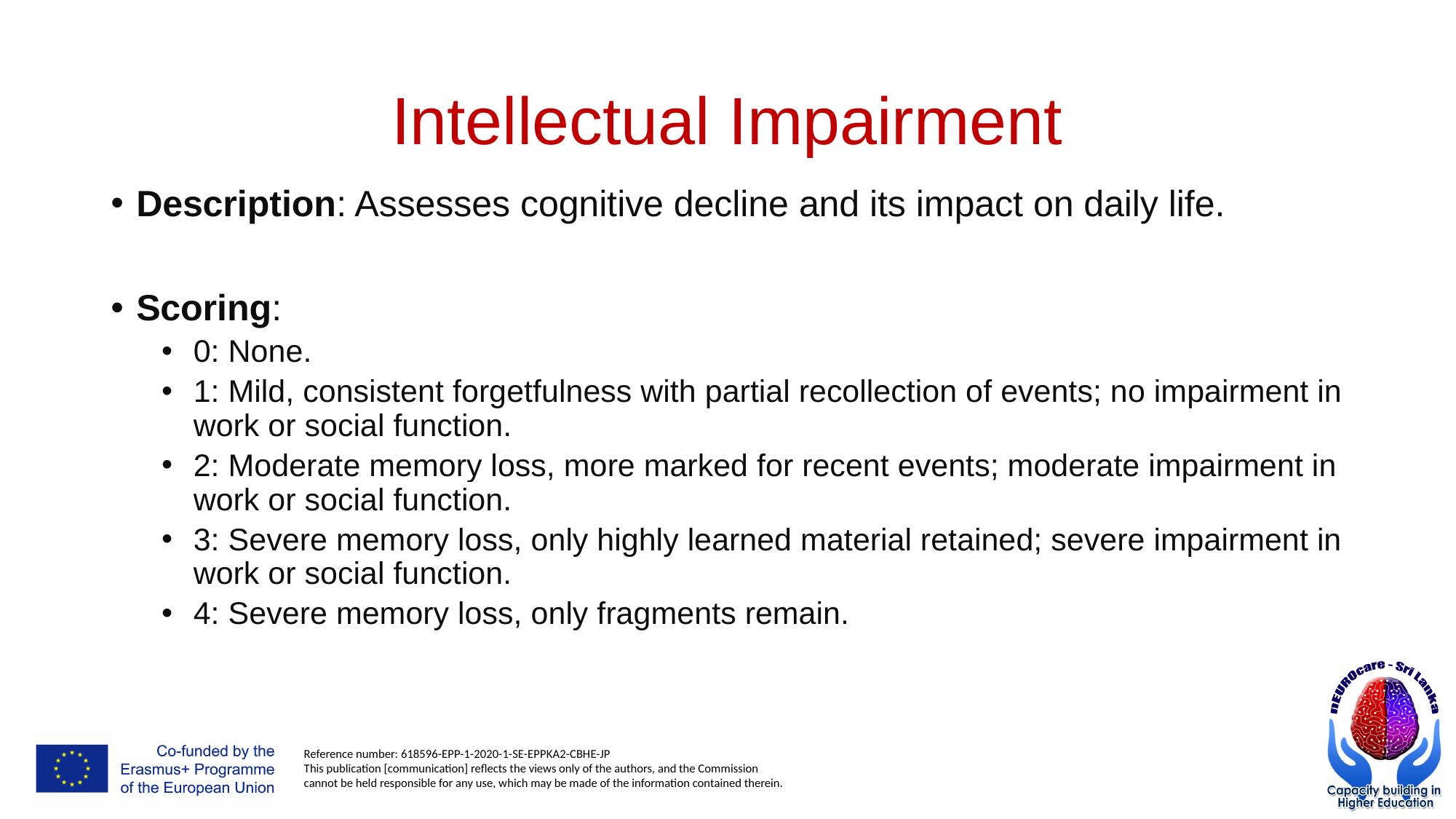

# Intellectual Impairment

Description: Assesses cognitive decline and its impact on daily life.

Scoring:
0: None.
1: Mild, consistent forgetfulness with partial recollection of events; no impairment in work or social function.
2: Moderate memory loss, more marked for recent events; moderate impairment in work or social function.
3: Severe memory loss, only highly learned material retained; severe impairment in work or social function.
4: Severe memory loss, only fragments remain.